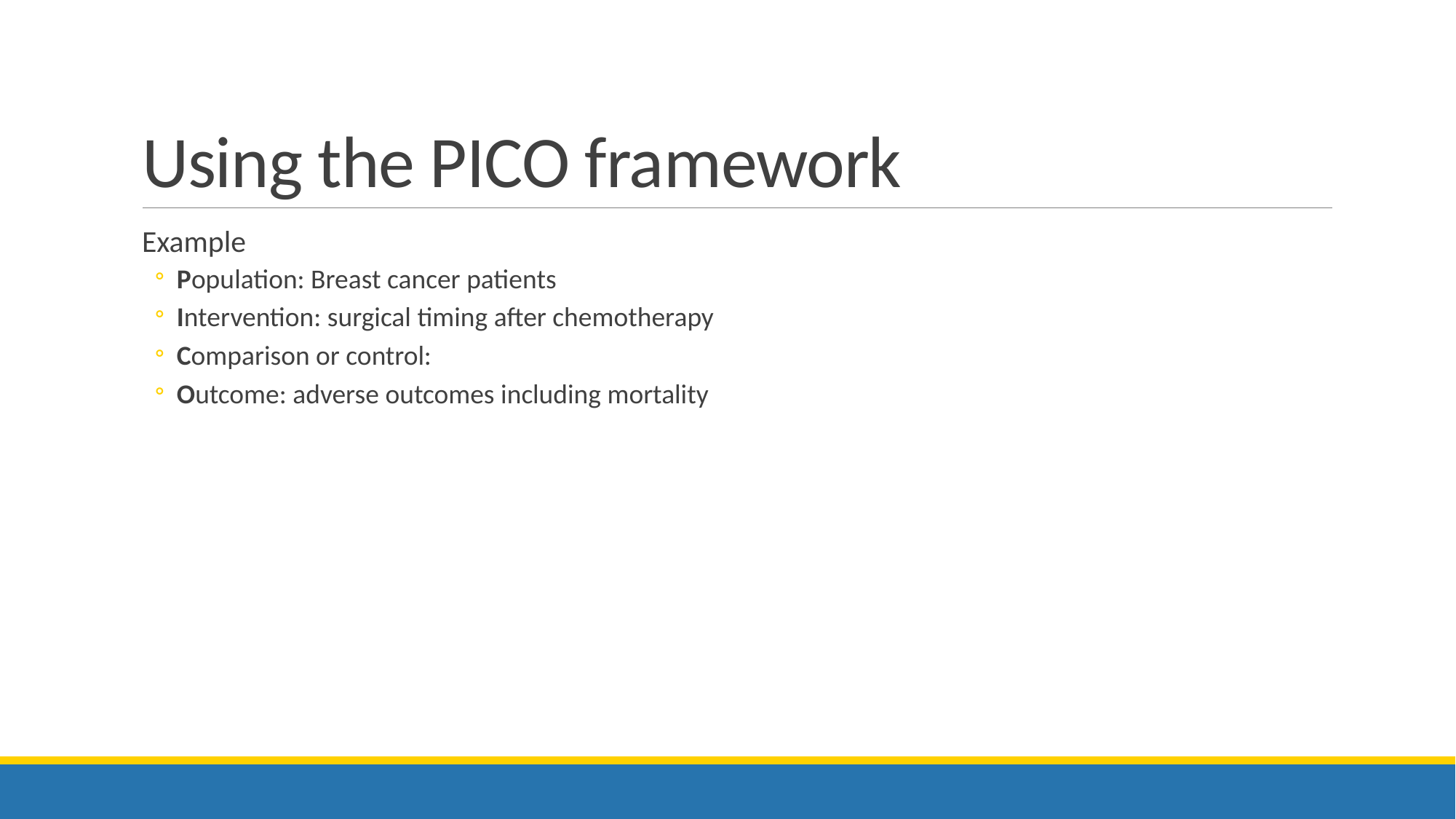

# Using the PICO framework
Example
Population: Breast cancer patients
Intervention: surgical timing after chemotherapy
Comparison or control:
Outcome: adverse outcomes including mortality